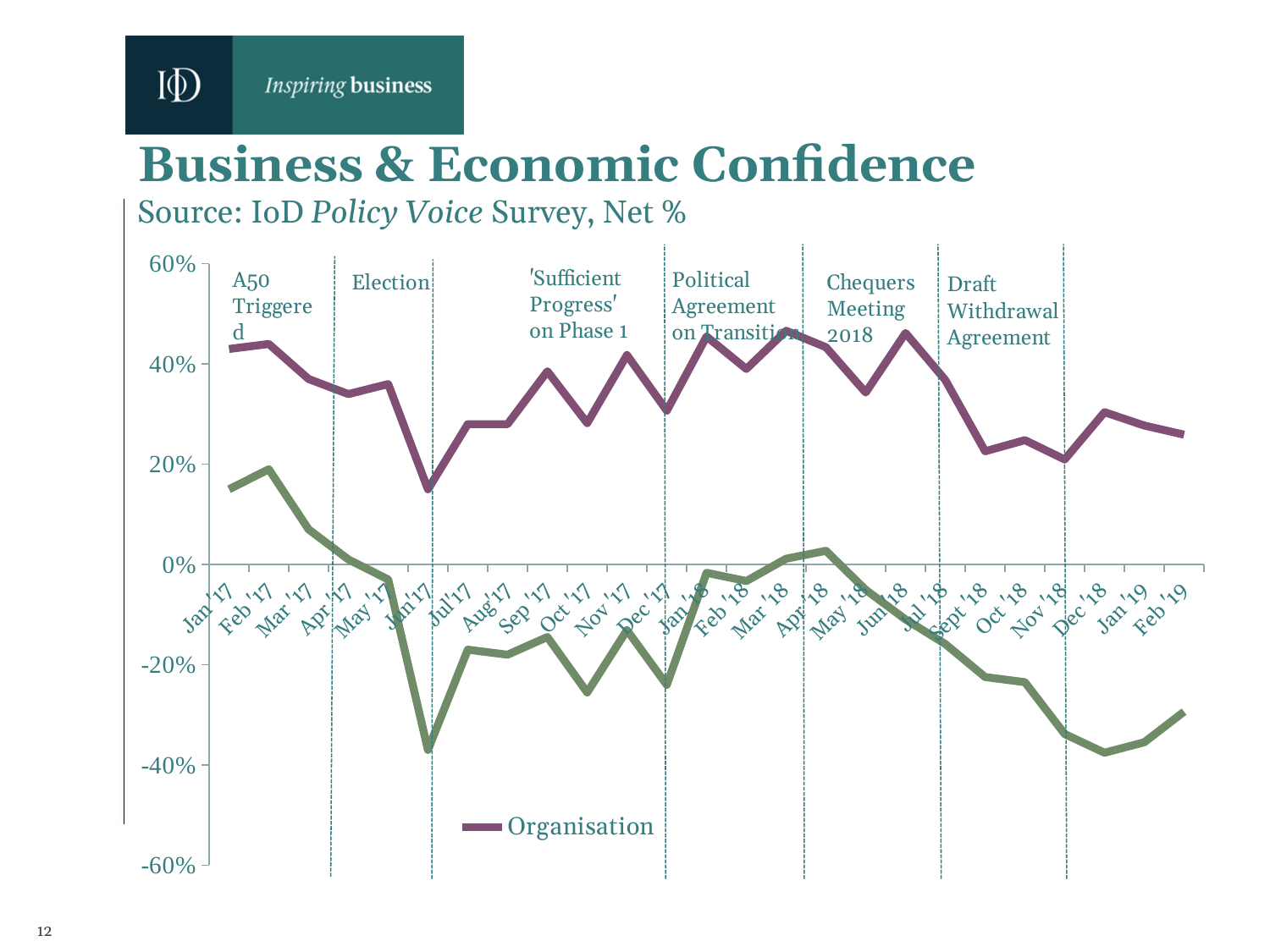

Business & Economic Confidence
Source: IoD Policy Voice Survey, Net %

### Chart

| Category | Organisation | Economy |
|---|---|---|
| Jan '17 | 0.43 | 0.15 |
| Feb '17 | 0.44 | 0.19 |
| Mar '17 | 0.37 | 0.07 |
| Apr '17 | 0.34 | 0.01 |
| May '17 | 0.36 | -0.03 |
| Jun'17 | 0.15 | -0.37 |
| Jul'17 | 0.28 | -0.17 |
| Aug'17 | 0.28 | -0.18 |
| Sep '17 | 0.3855243722304284 | -0.14475627769571642 |
| Oct '17 | 0.282051282051282 | -0.2553418803418804 |
| Nov '17 | 0.4177583697234353 | -0.13100436681222705 |
| Dec '17 | 0.3067885117493472 | -0.2402088772845953 |
| Jan '18 | 0.45489199491740795 | -0.016518424396442126 |
| Feb '18 | 0.3900889453621347 | -0.03303684879288436 |
| Mar '18 | 0.4661870503597123 | 0.011510791366906498 |
| Apr '18 | 0.43347639484978545 | 0.02718168812589413 |
| May '18 | 0.3430379746835443 | -0.050632911392405125 |
| Jun '18 | 0.46185852981969483 | -0.10957004160887661 |
| Jul '18 | 0.36799999999999994 | -0.15866666666666668 |
| Sept '18 | 0.22593582887700533 | -0.22459893048128343 |
| Oct '18 | 0.24796084828711257 | -0.23491027732463293 |
| Nov '18 | 0.2094653812445224 | -0.3382997370727432 |
| Dec '18 | 0.30386740331491713 | -0.37569060773480667 |
| Jan '19 | 0.2772689425478767 | -0.35470441298917565 |
| Feb '19 | 0.2589371980676329 | -0.293719806763285 |
12